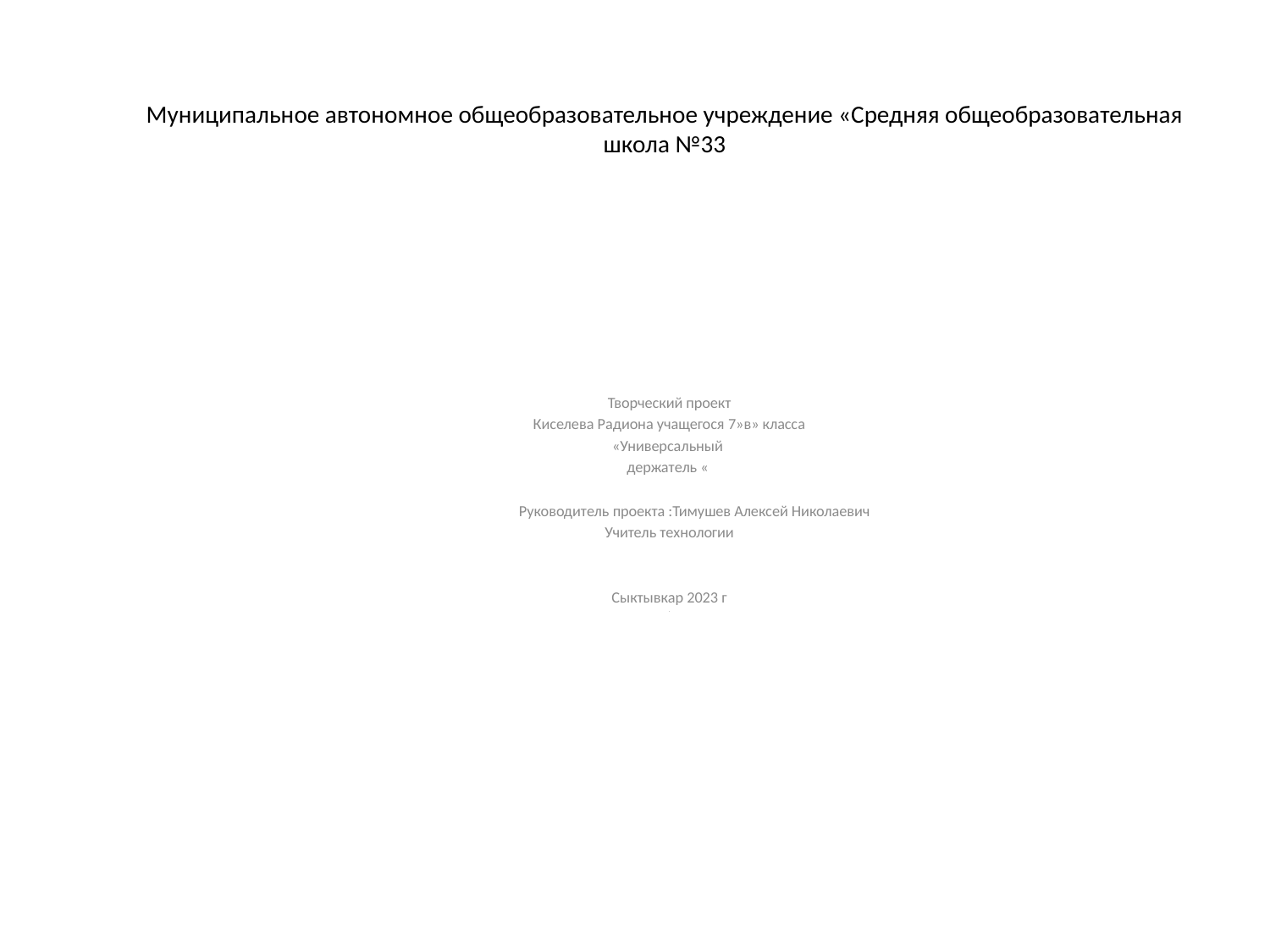

# Муниципальное автономное общеобразовательное учреждение «Средняя общеобразовательная школа №33
Творческий проект
Киселева Радиона учащегося 7»в» класса
«Универсальный
держатель «

              Руководитель проекта :Тимушев Алексей Николаевич
Учитель технологии

Сыктывкар 2023 г
.